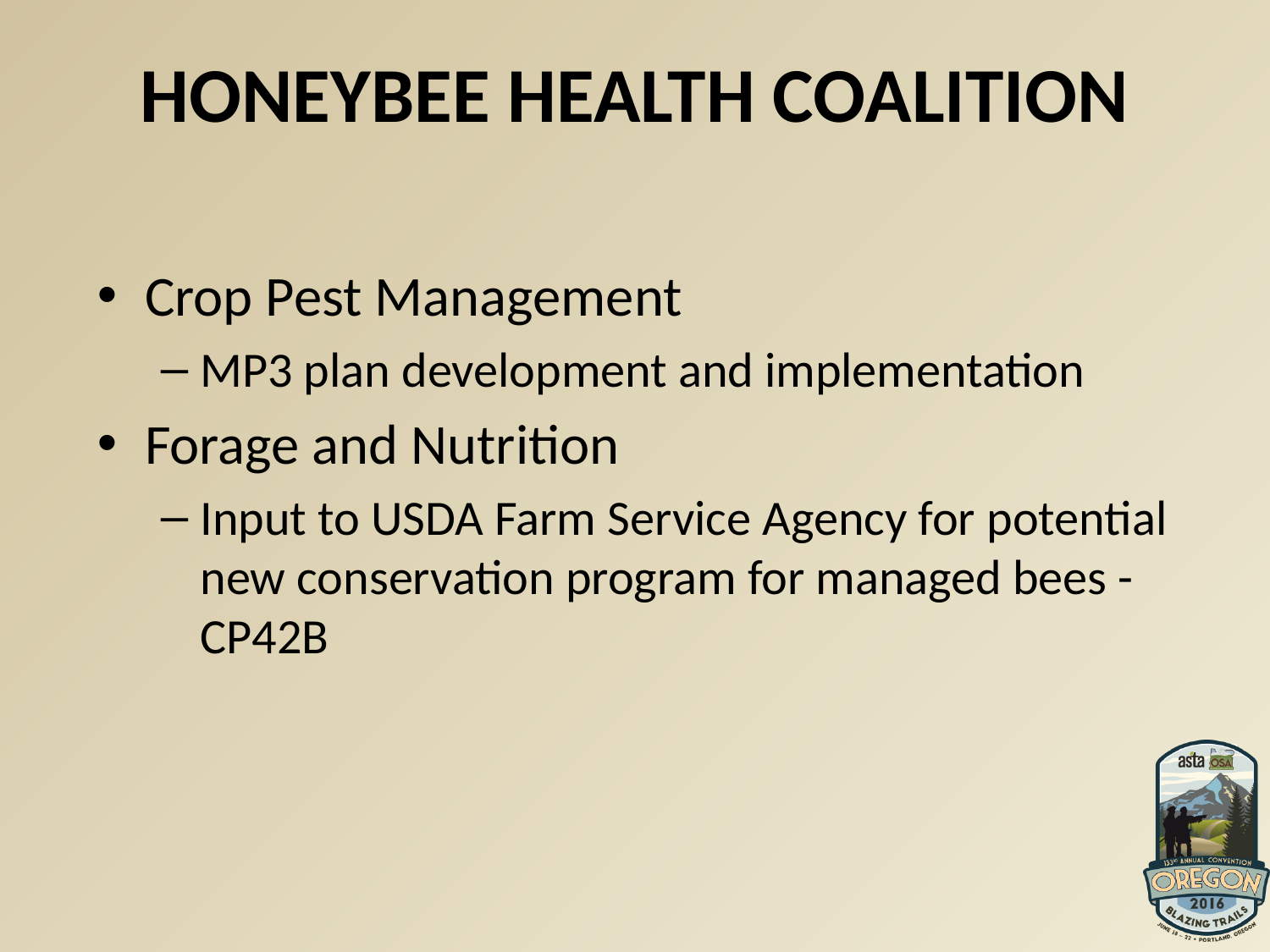

# HONEYBEE HEALTH COALITION
Crop Pest Management
MP3 plan development and implementation
Forage and Nutrition
Input to USDA Farm Service Agency for potential new conservation program for managed bees -  CP42B